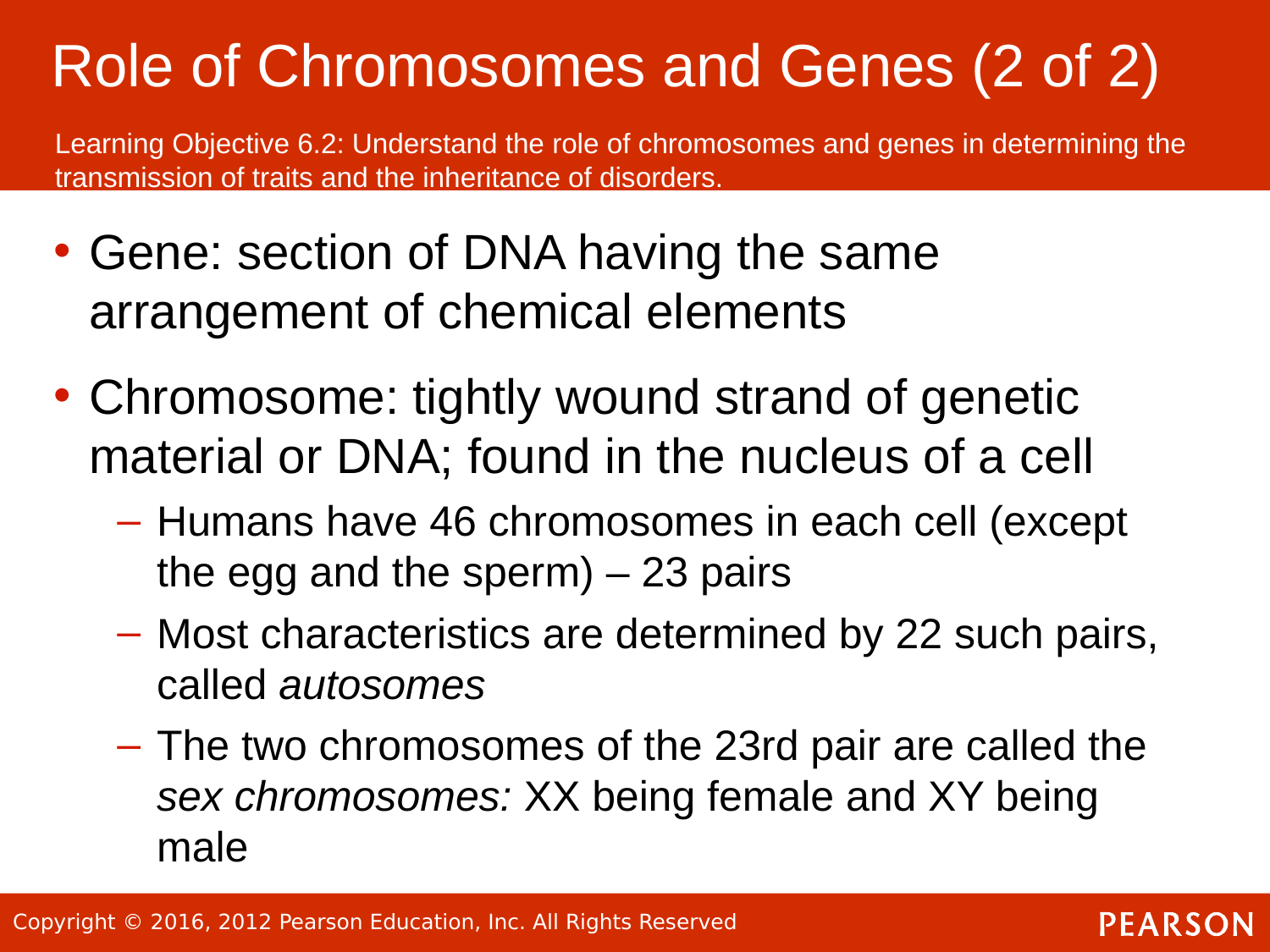

Role of Chromosomes and Genes (2 of 2)
Learning Objective 6.2: Understand the role of chromosomes and genes in determining the transmission of traits and the inheritance of disorders.

Gene: section of DNA having the same arrangement of chemical elements
Chromosome: tightly wound strand of genetic material or DNA; found in the nucleus of a cell
Humans have 46 chromosomes in each cell (except the egg and the sperm) – 23 pairs
Most characteristics are determined by 22 such pairs, called autosomes
The two chromosomes of the 23rd pair are called the sex chromosomes: XX being female and XY being male